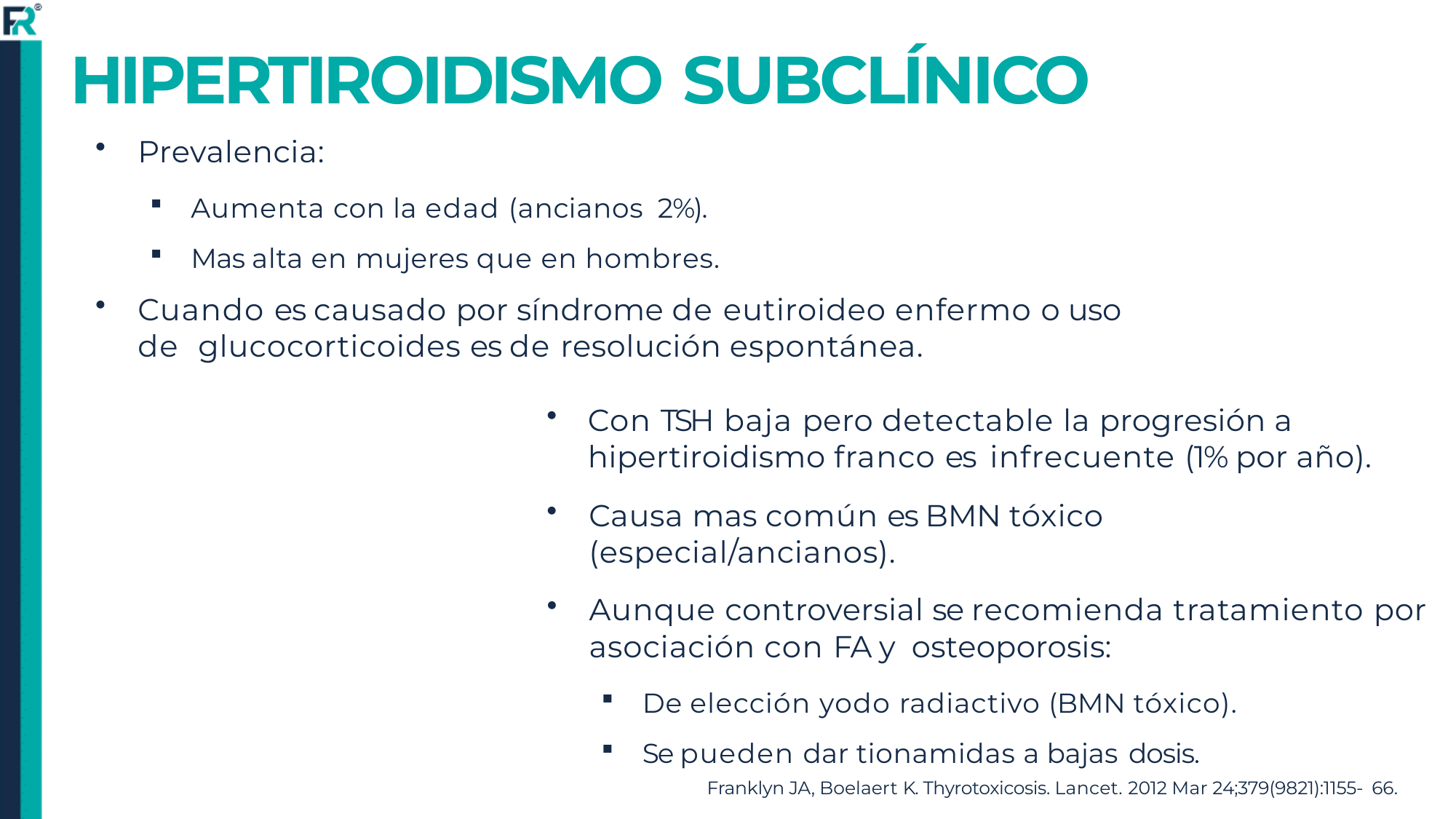

# HIPERTIROIDISMO SUBCLÍNICO
Prevalencia:
Aumenta con la edad (ancianos 2%).
Mas alta en mujeres que en hombres.
Cuando es causado por síndrome de eutiroideo enfermo o uso de  glucocorticoides es de resolución espontánea.
Con TSH  baja pero detectable la progresión a hipertiroidismo franco es  infrecuente (1% por año).
Causa mas común es BMN tóxico (especial/ancianos).
Aunque controversial se recomienda tratamiento por asociación con FA y  osteoporosis:
De elección yodo radiactivo (BMN tóxico).
Se pueden dar tionamidas a bajas dosis.
Franklyn JA, Boelaert K. Thyrotoxicosis. Lancet. 2012 Mar 24;379(9821):1155- 66.